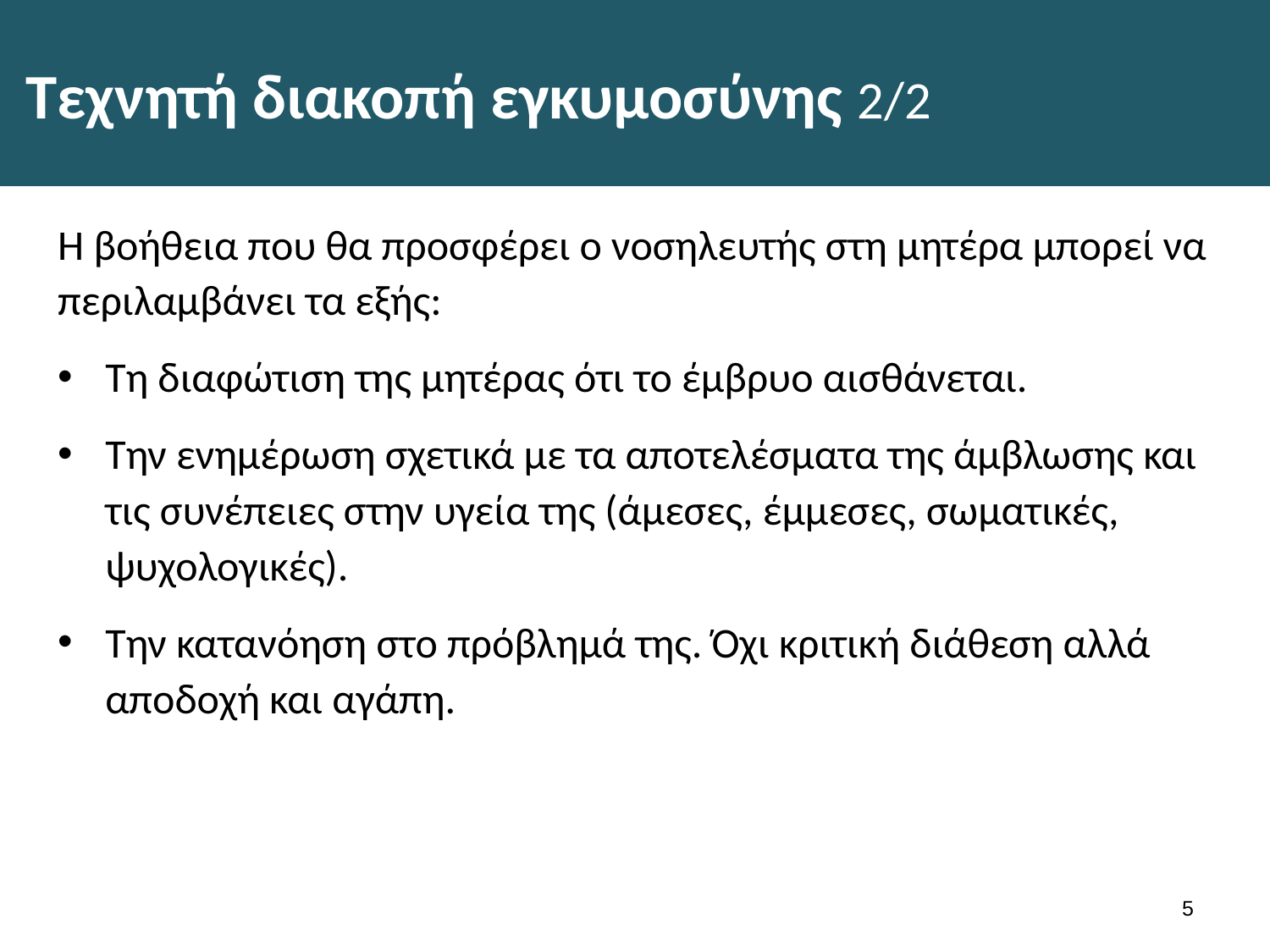

# Τεχνητή διακοπή εγκυμοσύνης 2/2
Η βοήθεια που θα προσφέρει ο νοσηλευτής στη μητέρα μπορεί να περιλαμβάνει τα εξής:
Τη διαφώτιση της μητέρας ότι το έμβρυο αισθάνεται.
Την ενημέρωση σχετικά με τα αποτελέσματα της άμβλωσης και  τις συνέπειες στην υγεία της (άμεσες, έμμεσες, σωματικές, ψυχολογικές).
Την κατανόηση στο πρόβλημά της. Όχι κριτική διάθεση αλλά αποδοχή και αγάπη.

5